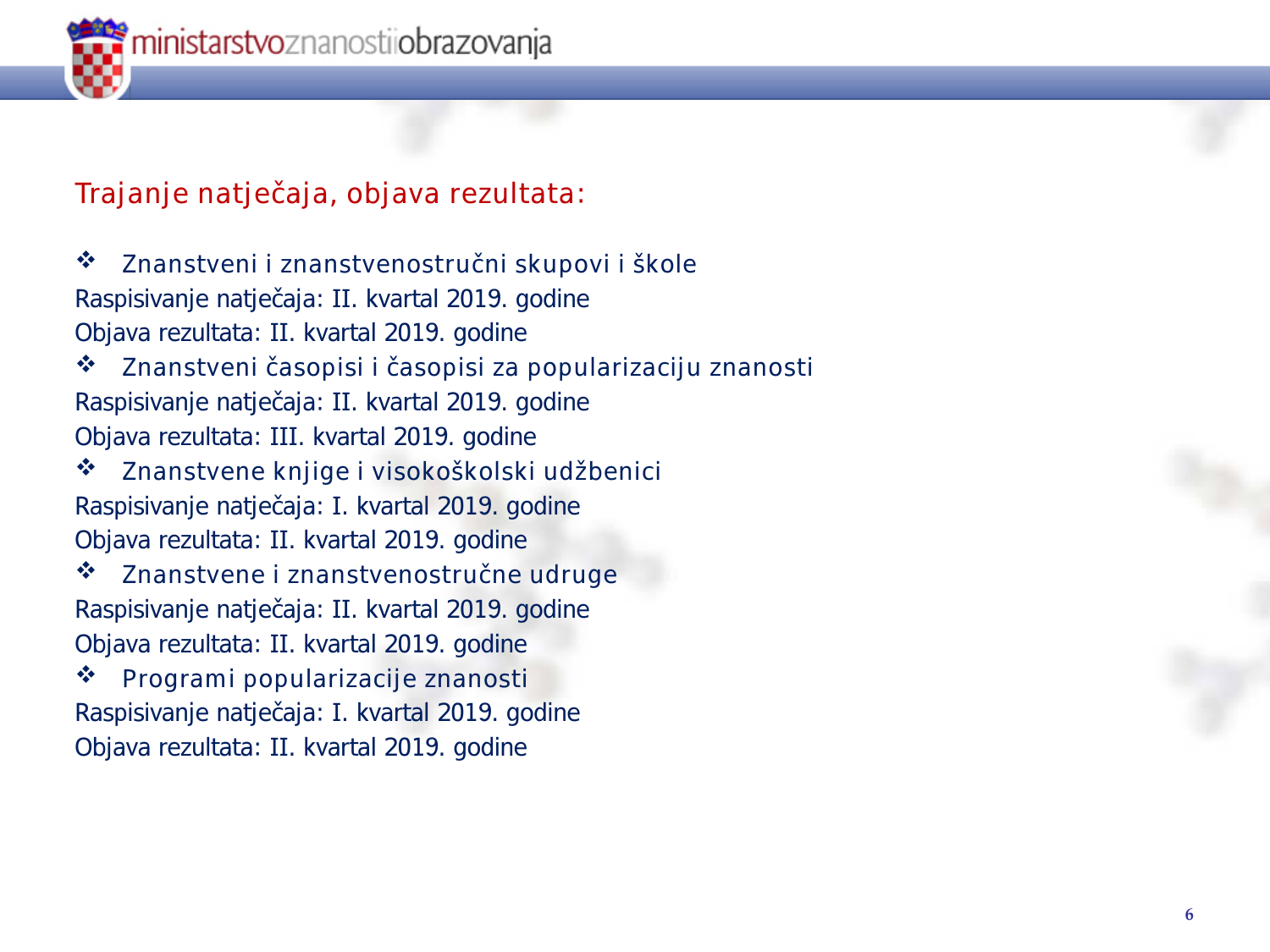

Trajanje natječaja, objava rezultata:
Znanstveni i znanstvenostručni skupovi i škole
Raspisivanje natječaja: II. kvartal 2019. godine
Objava rezultata: II. kvartal 2019. godine
Znanstveni časopisi i časopisi za popularizaciju znanosti
Raspisivanje natječaja: II. kvartal 2019. godine
Objava rezultata: III. kvartal 2019. godine
Znanstvene knjige i visokoškolski udžbenici
Raspisivanje natječaja: I. kvartal 2019. godine
Objava rezultata: II. kvartal 2019. godine
Znanstvene i znanstvenostručne udruge
Raspisivanje natječaja: II. kvartal 2019. godine
Objava rezultata: II. kvartal 2019. godine
Programi popularizacije znanosti
Raspisivanje natječaja: I. kvartal 2019. godine
Objava rezultata: II. kvartal 2019. godine

6